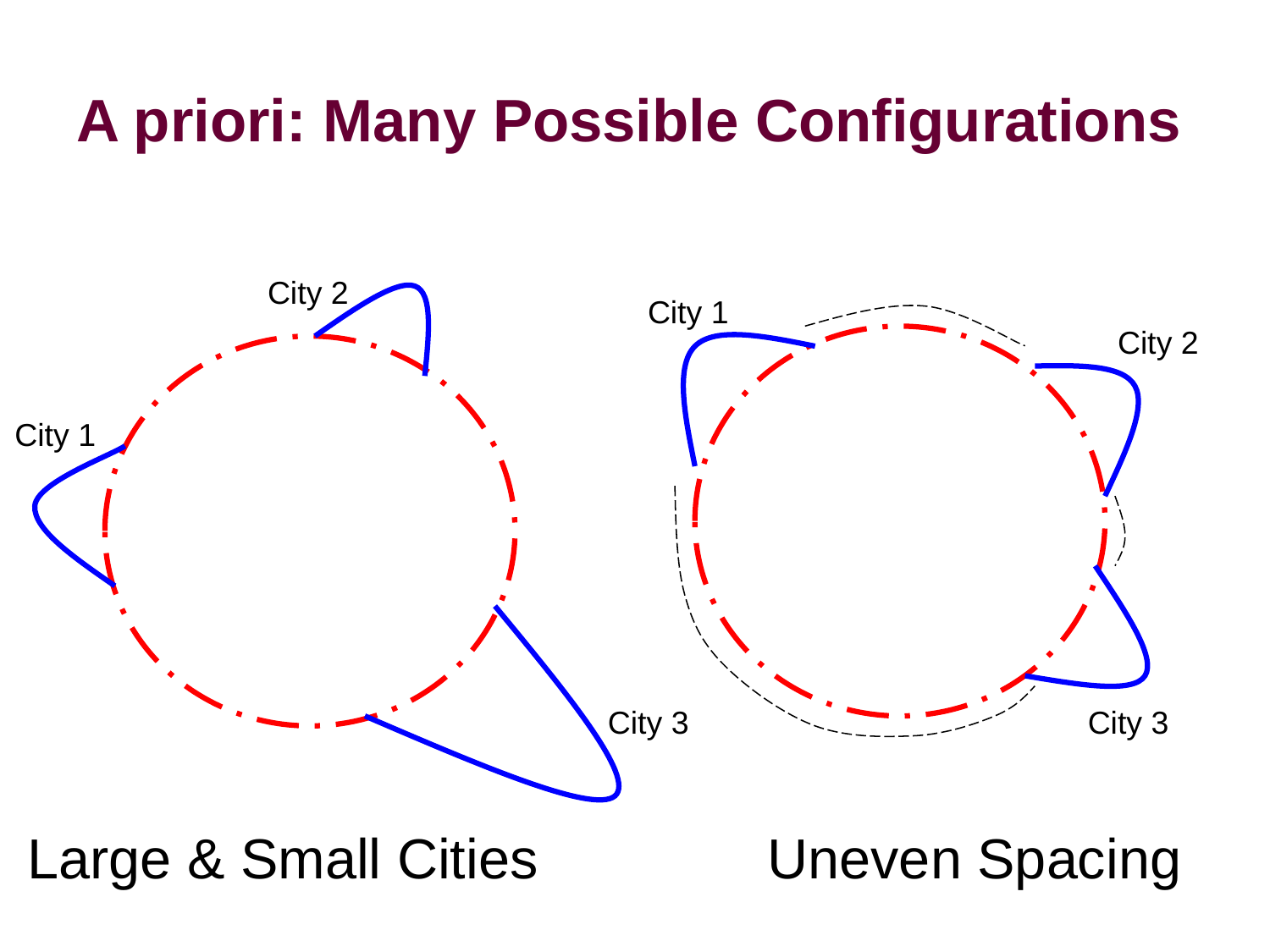

# A priori: Many Possible Configurations
City 2

City 1

City 2

City 1

City 3
City 3
Large & Small Cities
Uneven Spacing